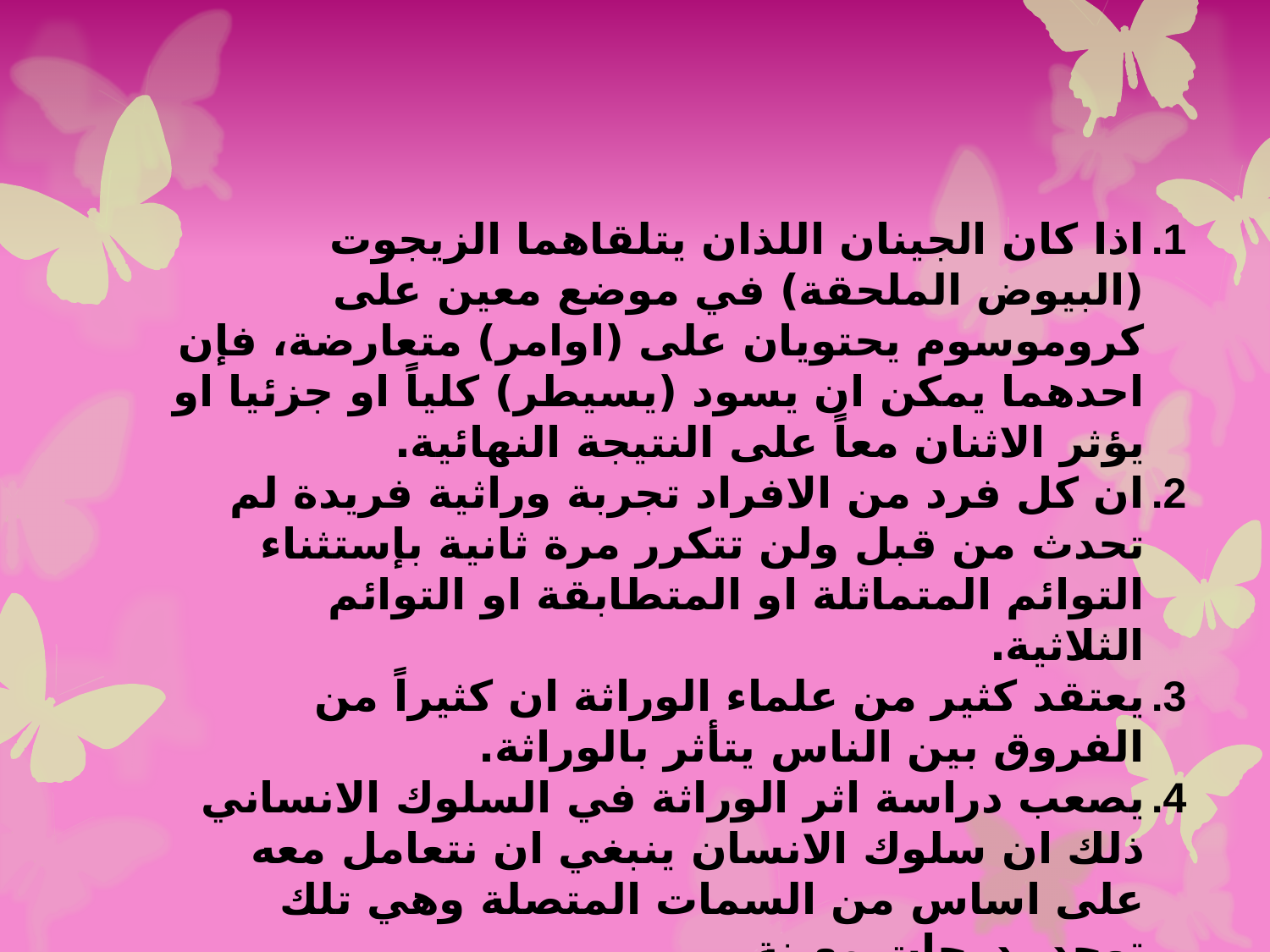

اذا كان الجينان اللذان يتلقاهما الزيجوت (البيوض الملحقة) في موضع معين على كروموسوم يحتويان على (اوامر) متعارضة، فإن احدهما يمكن ان يسود (يسيطر) كلياً او جزئيا او يؤثر الاثنان معاً على النتيجة النهائية.
ان كل فرد من الافراد تجربة وراثية فريدة لم تحدث من قبل ولن تتكرر مرة ثانية بإستثناء التوائم المتماثلة او المتطابقة او التوائم الثلاثية.
يعتقد كثير من علماء الوراثة ان كثيراً من الفروق بين الناس يتأثر بالوراثة.
يصعب دراسة اثر الوراثة في السلوك الانساني ذلك ان سلوك الانسان ينبغي ان نتعامل معه على اساس من السمات المتصلة وهي تلك توجد بدرجات معينة.